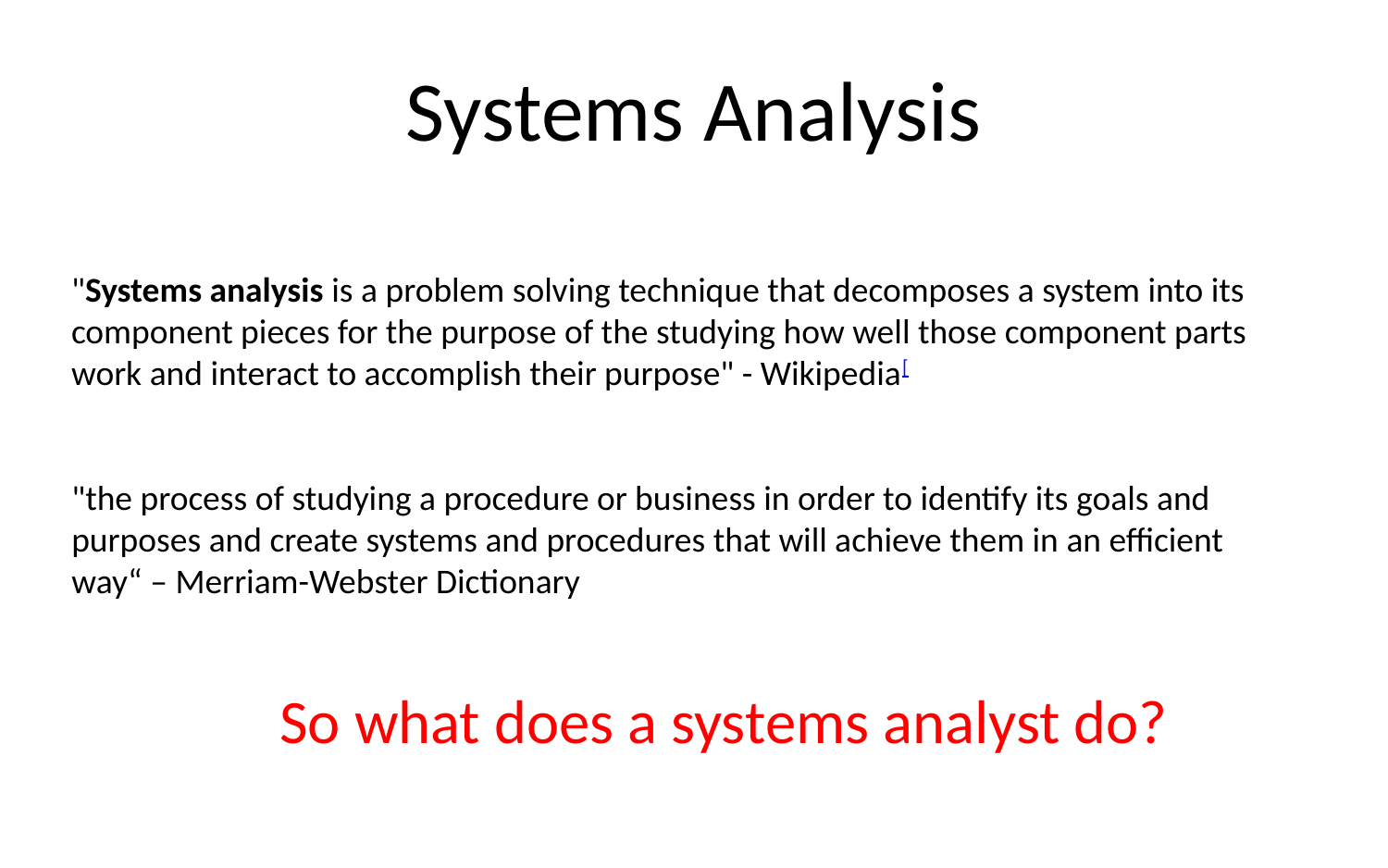

# Systems Analysis
"Systems analysis is a problem solving technique that decomposes a system into its component pieces for the purpose of the studying how well those component parts work and interact to accomplish their purpose" - Wikipedia[
"the process of studying a procedure or business in order to identify its goals and purposes and create systems and procedures that will achieve them in an efficient way“ – Merriam-Webster Dictionary
So what does a systems analyst do?